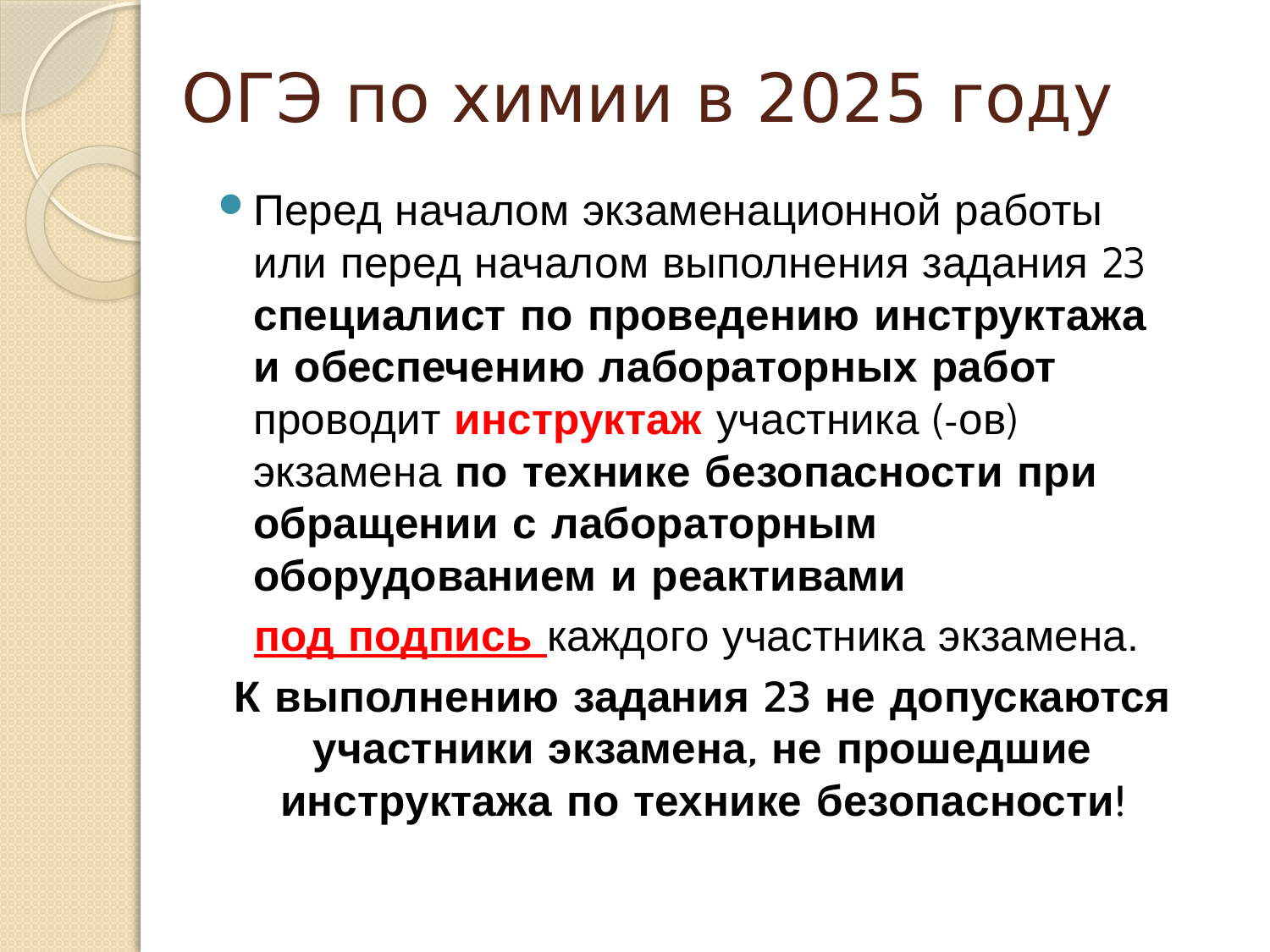

# ОГЭ по химии в 2025 году
Перед началом экзаменационной работы или перед началом выполнения задания 23 специалист по проведению инструктажа и обеспечению лабораторных работ проводит инструктаж участника (-ов) экзамена по технике безопасности при обращении с лабораторным оборудованием и реактивами
под подпись каждого участника экзамена.
К выполнению задания 23 не допускаются участники экзамена, не прошедшие инструктажа по технике безопасности!